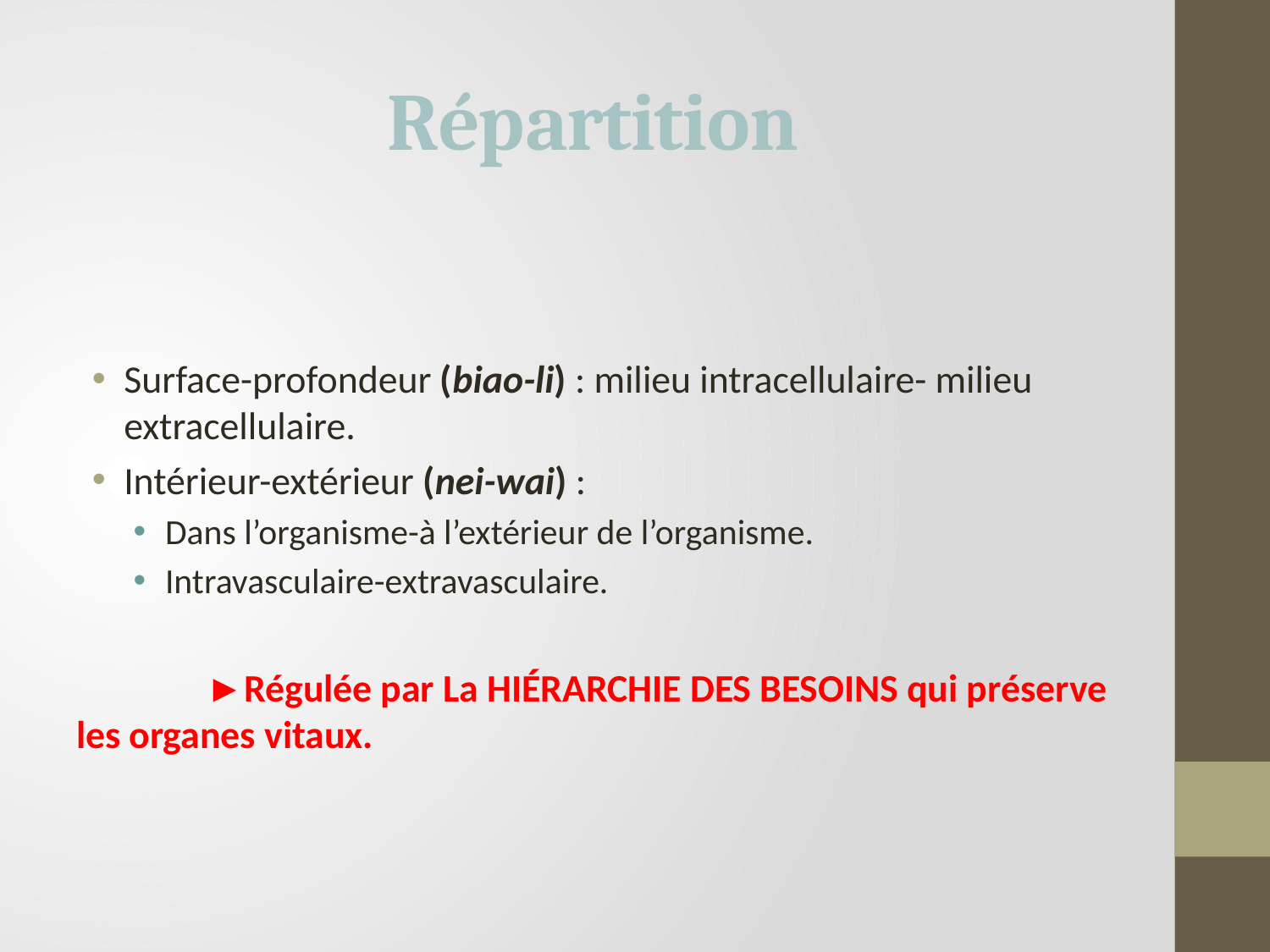

# Répartition
Surface-profondeur (biao-li) : milieu intracellulaire- milieu extracellulaire.
Intérieur-extérieur (nei-wai) :
Dans l’organisme-à l’extérieur de l’organisme.
Intravasculaire-extravasculaire.

            ►Régulée par La HIÉRARCHIE DES BESOINS qui préserve les organes vitaux.